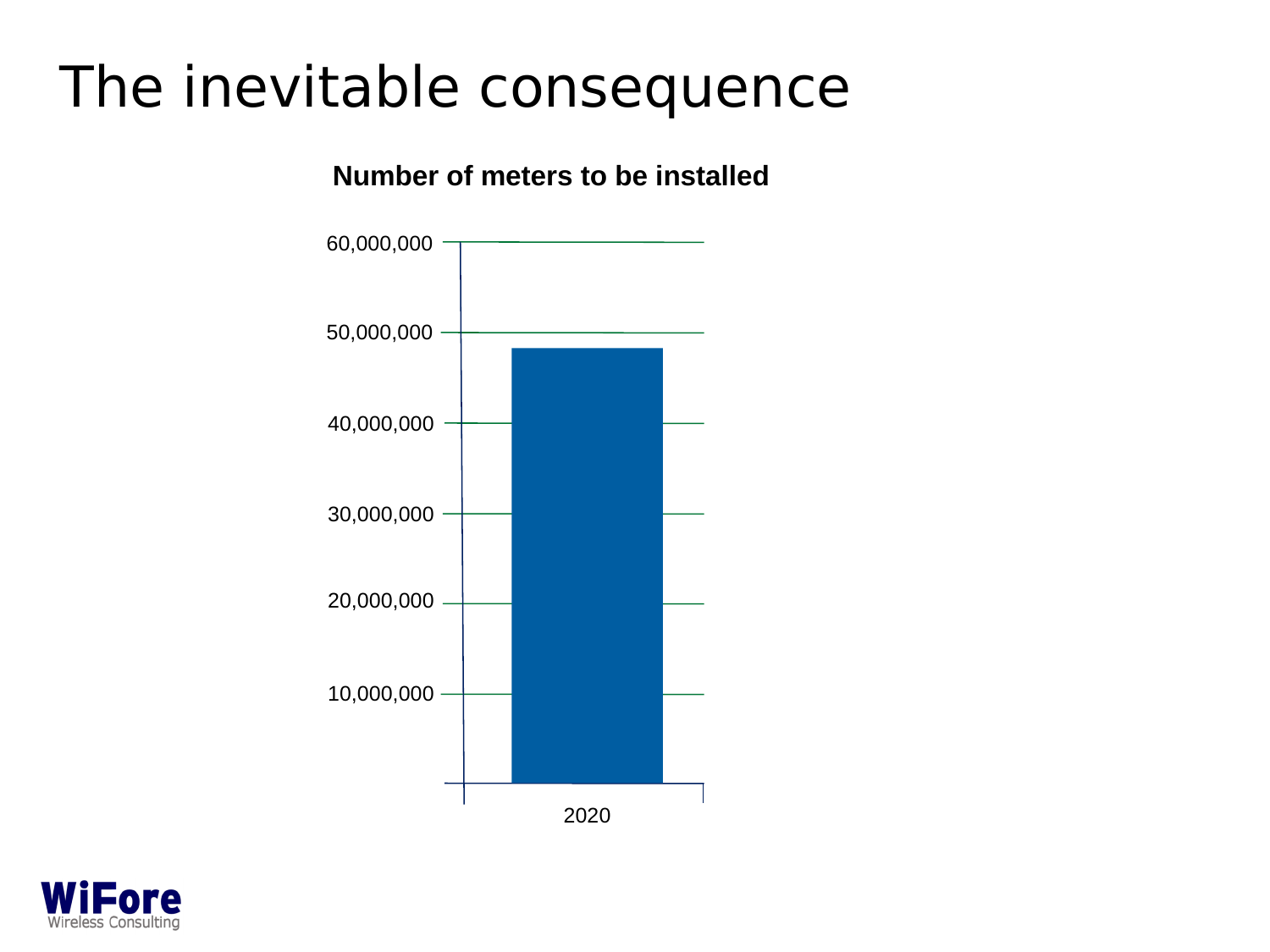

The inevitable consequence

Number of meters to be installed
60,000,000
50,000,000

40,000,000
30,000,000
20,000,000
10,000,000
2020